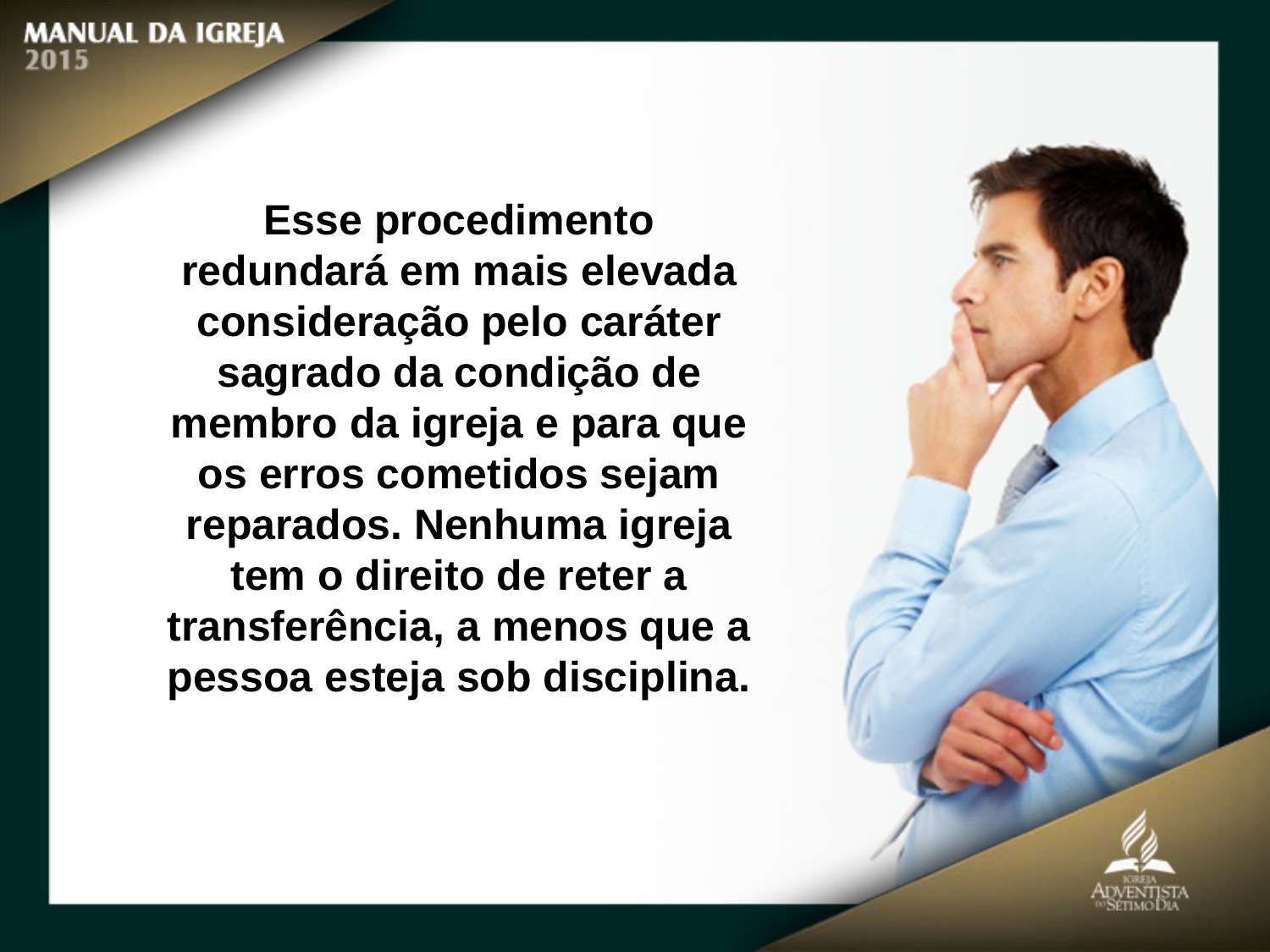

Esse procedimento redundará em mais elevada consideração pelo caráter sagrado da condição de membro da igreja e para que os erros cometidos sejam reparados. Nenhuma igreja tem o direito de reter a transferência, a menos que a pessoa esteja sob disciplina.